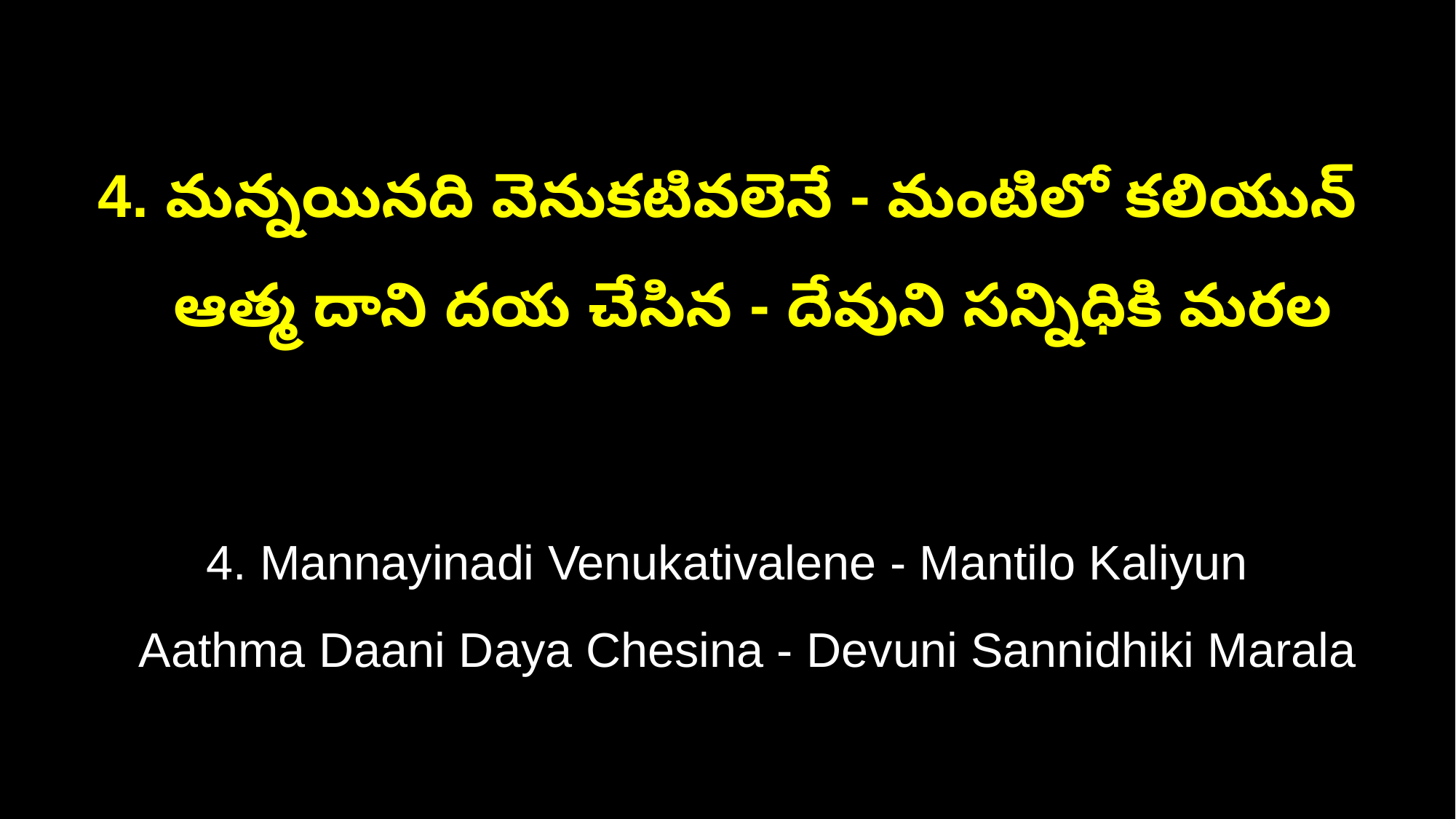

4. మన్నయినది వెనుకటివలెనే - మంటిలో కలియున్
   ఆత్మ దాని దయ చేసిన - దేవుని సన్నిధికి మరల
4. Mannayinadi Venukativalene - Mantilo Kaliyun
   Aathma Daani Daya Chesina - Devuni Sannidhiki Marala